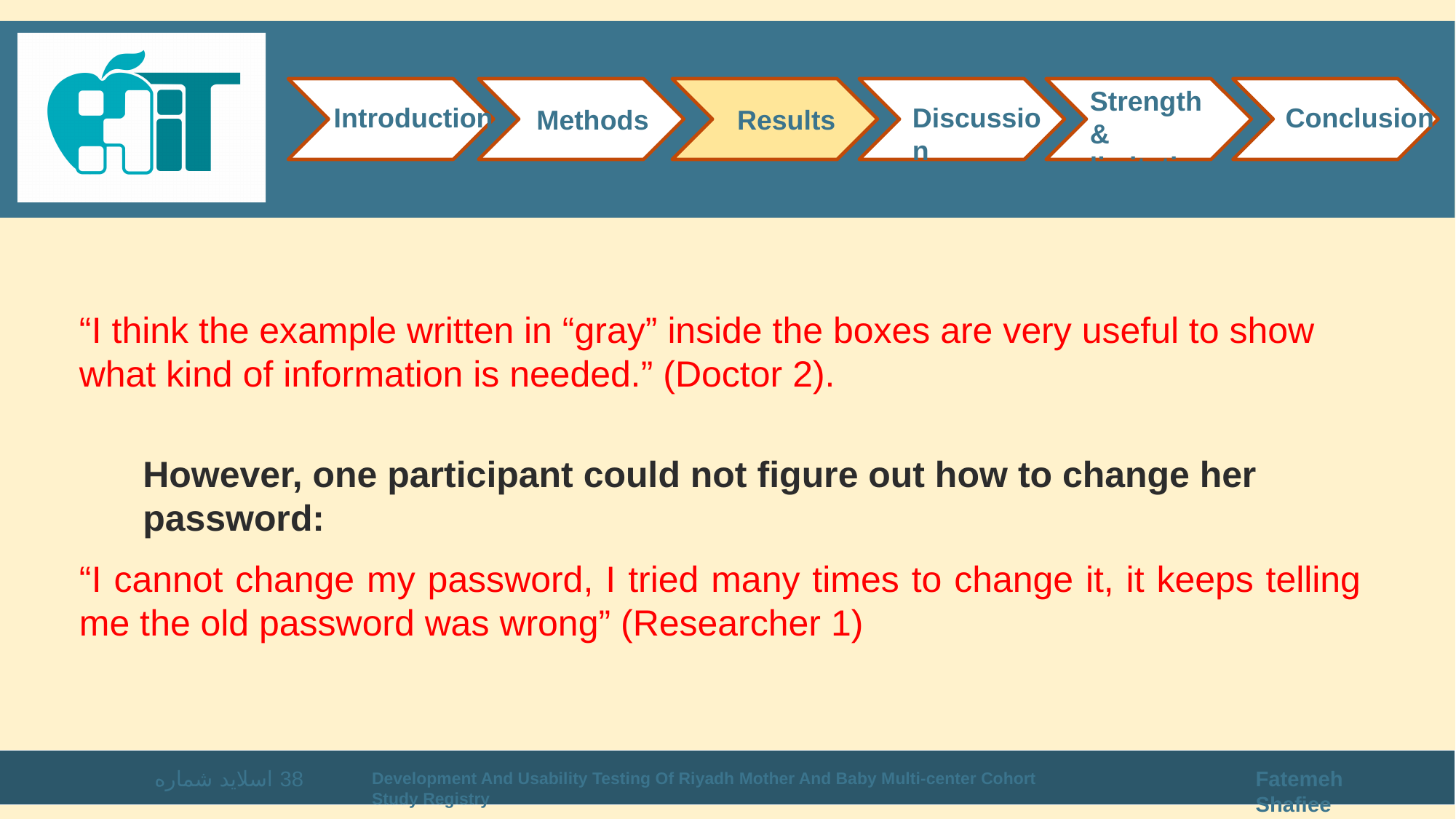

Strength & limitations

Introduction
Conclusion
Discussion
Methods
Results
“I think the example written in “gray” inside the boxes are very useful to show what kind of information is needed.” (Doctor 2).
However, one participant could not figure out how to change her password:
“I cannot change my password, I tried many times to change it, it keeps telling me the old password was wrong” (Researcher 1)
اسلاید شماره 38
Fatemeh Shafiee
Development And Usability Testing Of Riyadh Mother And Baby Multi-center Cohort Study Registry